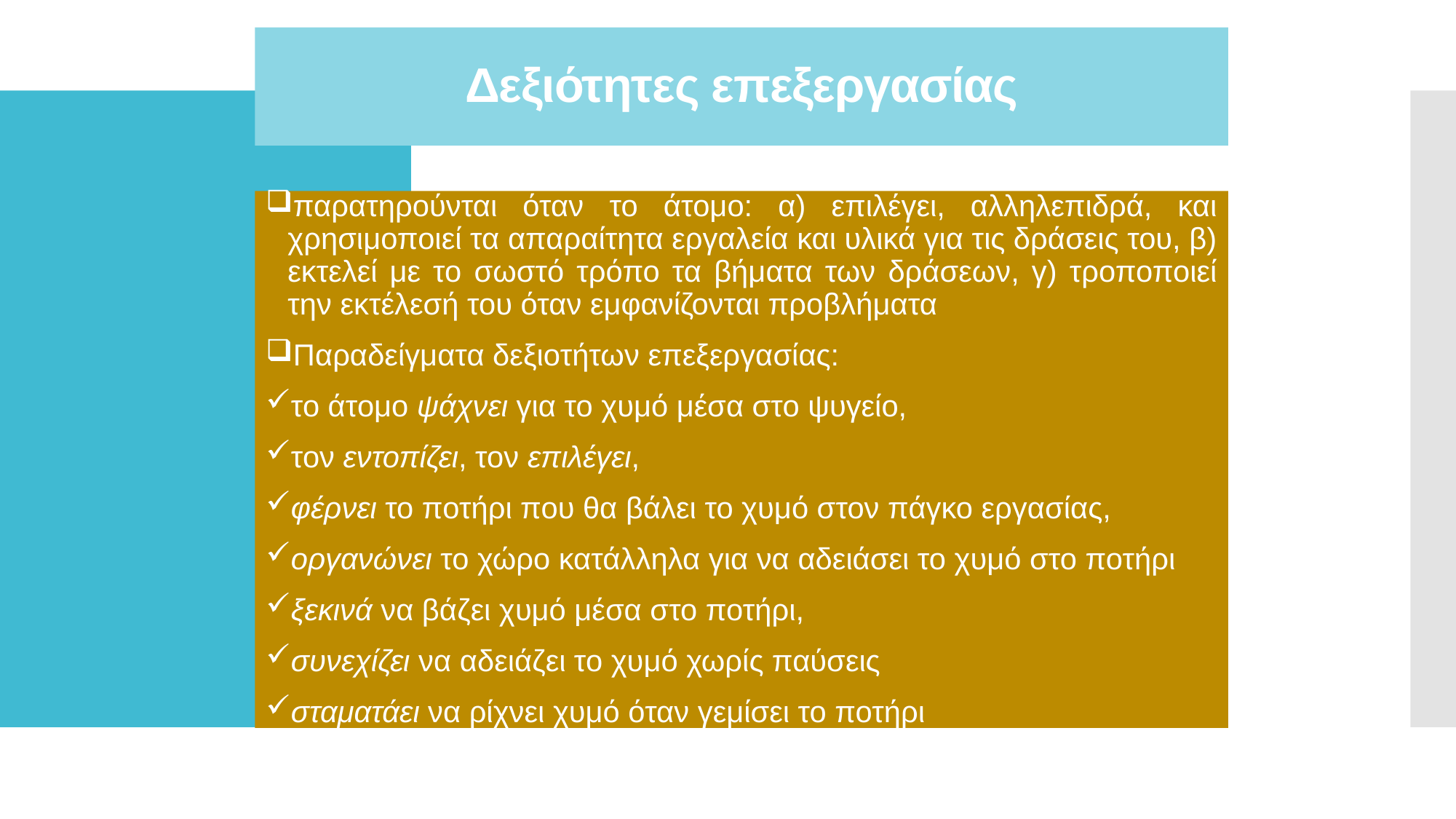

# Δεξιότητες επεξεργασίας
παρατηρούνται όταν το άτομο: α) επιλέγει, αλληλεπιδρά, και χρησιμοποιεί τα απαραίτητα εργαλεία και υλικά για τις δράσεις του, β) εκτελεί με το σωστό τρόπο τα βήματα των δράσεων, γ) τροποποιεί την εκτέλεσή του όταν εμφανίζονται προβλήματα
Παραδείγματα δεξιοτήτων επεξεργασίας:
το άτομο ψάχνει για το χυμό μέσα στο ψυγείο,
τον εντοπίζει, τον επιλέγει,
φέρνει το ποτήρι που θα βάλει το χυμό στον πάγκο εργασίας,
οργανώνει το χώρο κατάλληλα για να αδειάσει το χυμό στο ποτήρι
ξεκινά να βάζει χυμό μέσα στο ποτήρι,
συνεχίζει να αδειάζει το χυμό χωρίς παύσεις
σταματάει να ρίχνει χυμό όταν γεμίσει το ποτήρι